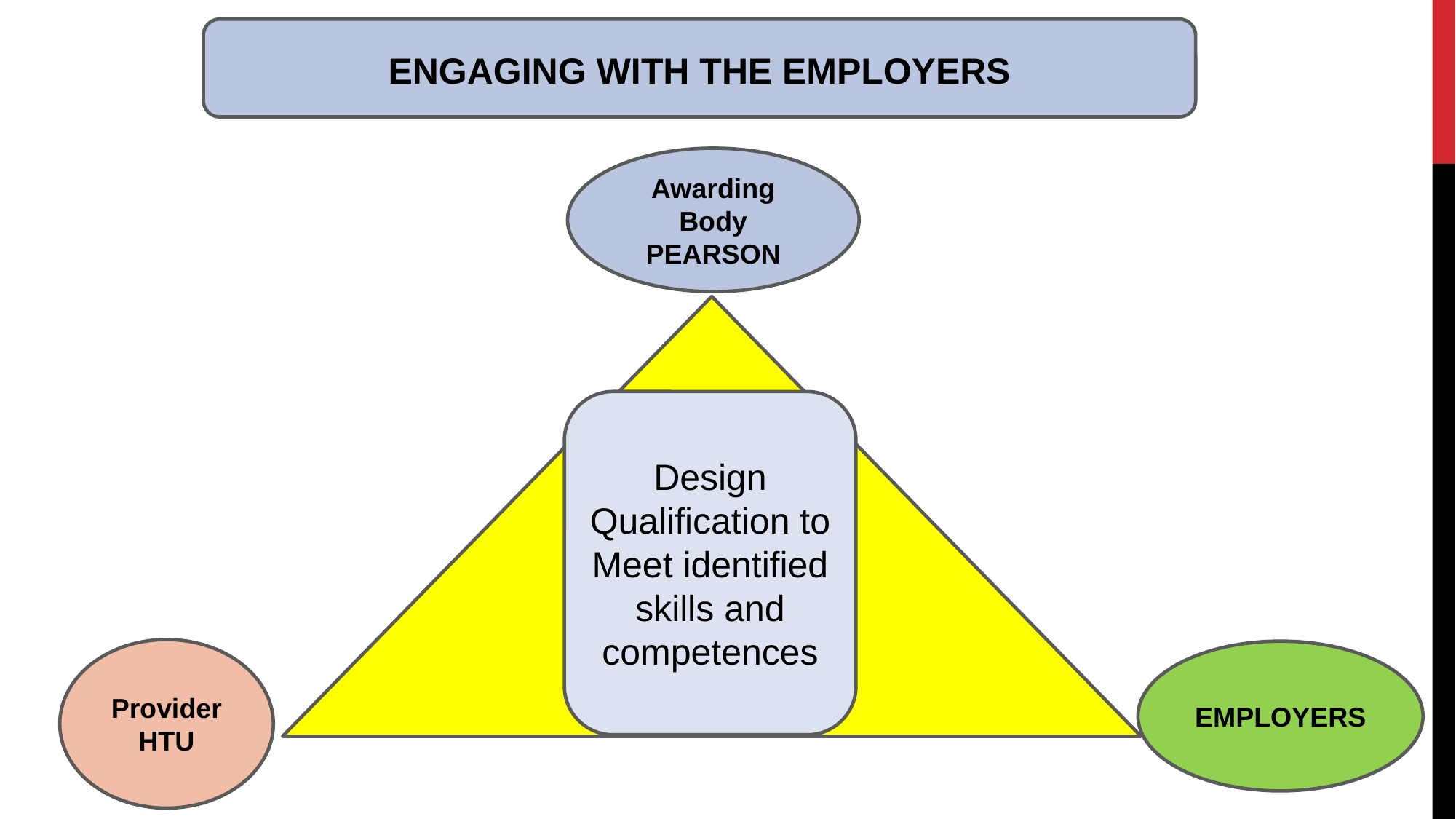

ENGAGING WITH THE EMPLOYERS
Awarding Body PEARSON

Design Qualification to Meet identified skills and competences
Provider HTU
EMPLOYERS